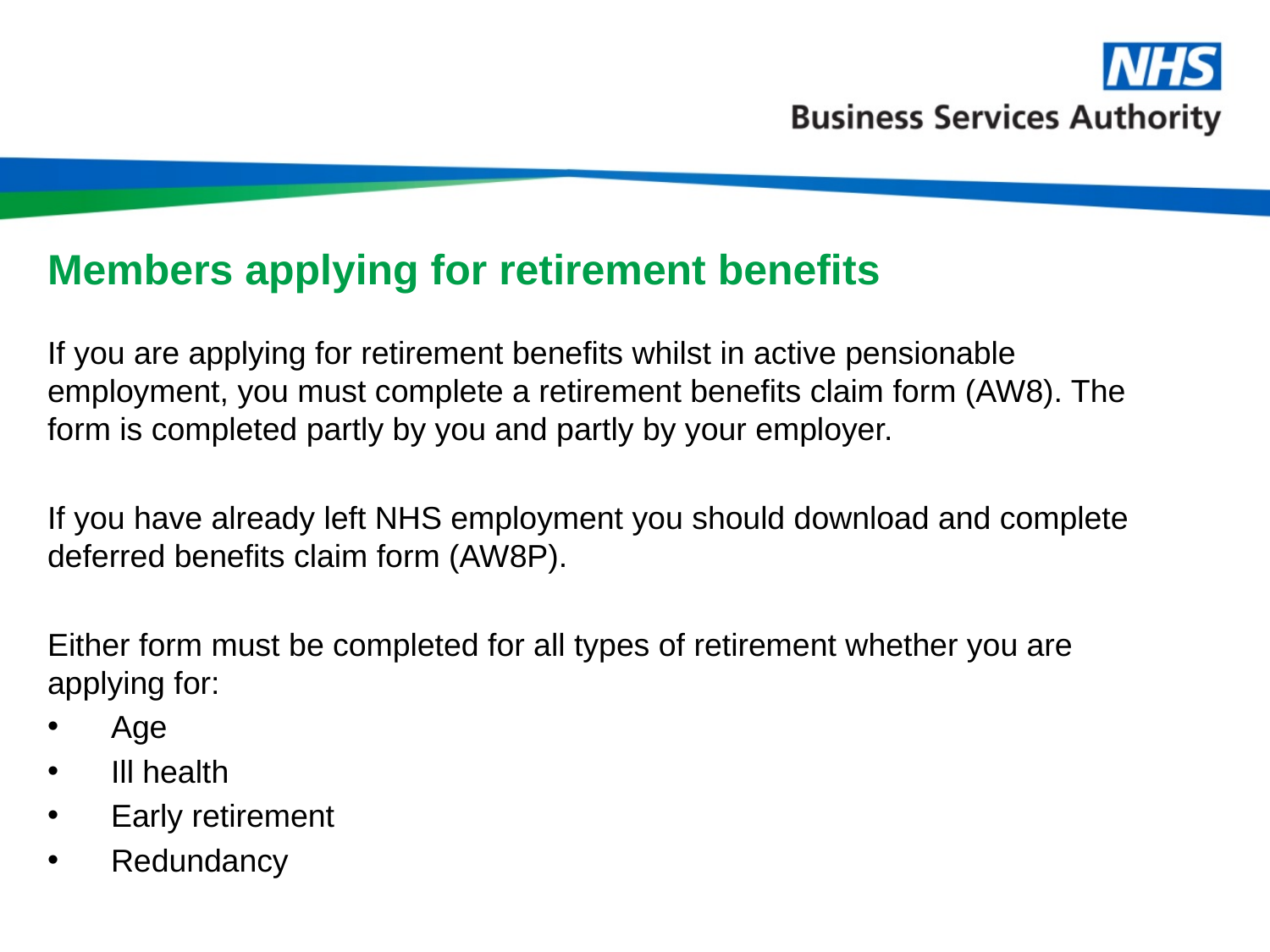

# Members applying for retirement benefits
If you are applying for retirement benefits whilst in active pensionable employment, you must complete a retirement benefits claim form (AW8). The form is completed partly by you and partly by your employer.

If you have already left NHS employment you should download and complete deferred benefits claim form (AW8P).

Either form must be completed for all types of retirement whether you are applying for:
Age
Ill health
Early retirement
Redundancy